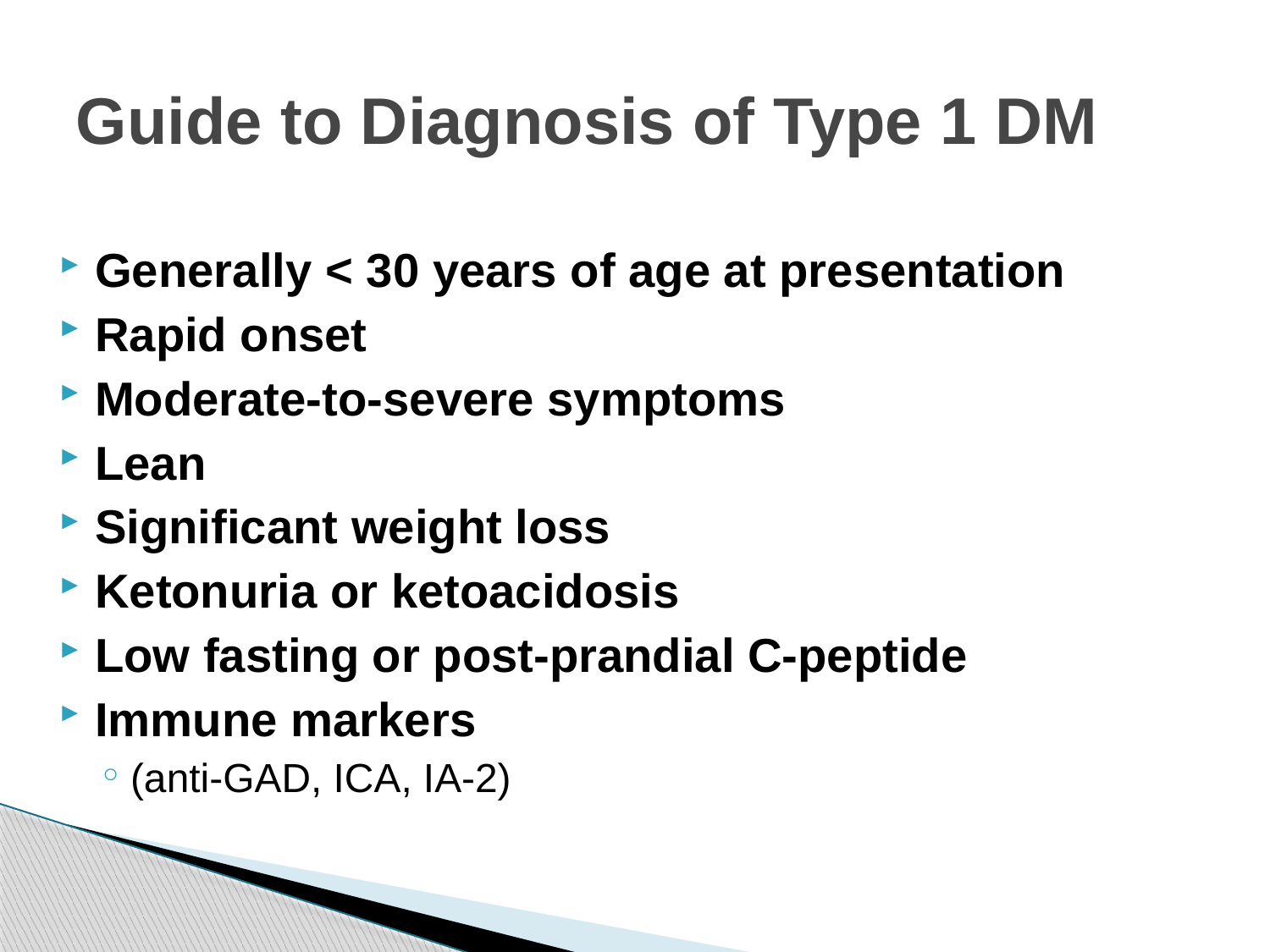

# Guide to Diagnosis of Type 1 DM

Generally < 30 years of age at presentation
Rapid onset
Moderate-to-severe symptoms
Lean
Significant weight loss
Ketonuria or ketoacidosis
Low fasting or post-prandial C-peptide
Immune markers
(anti-GAD, ICA, IA-2)